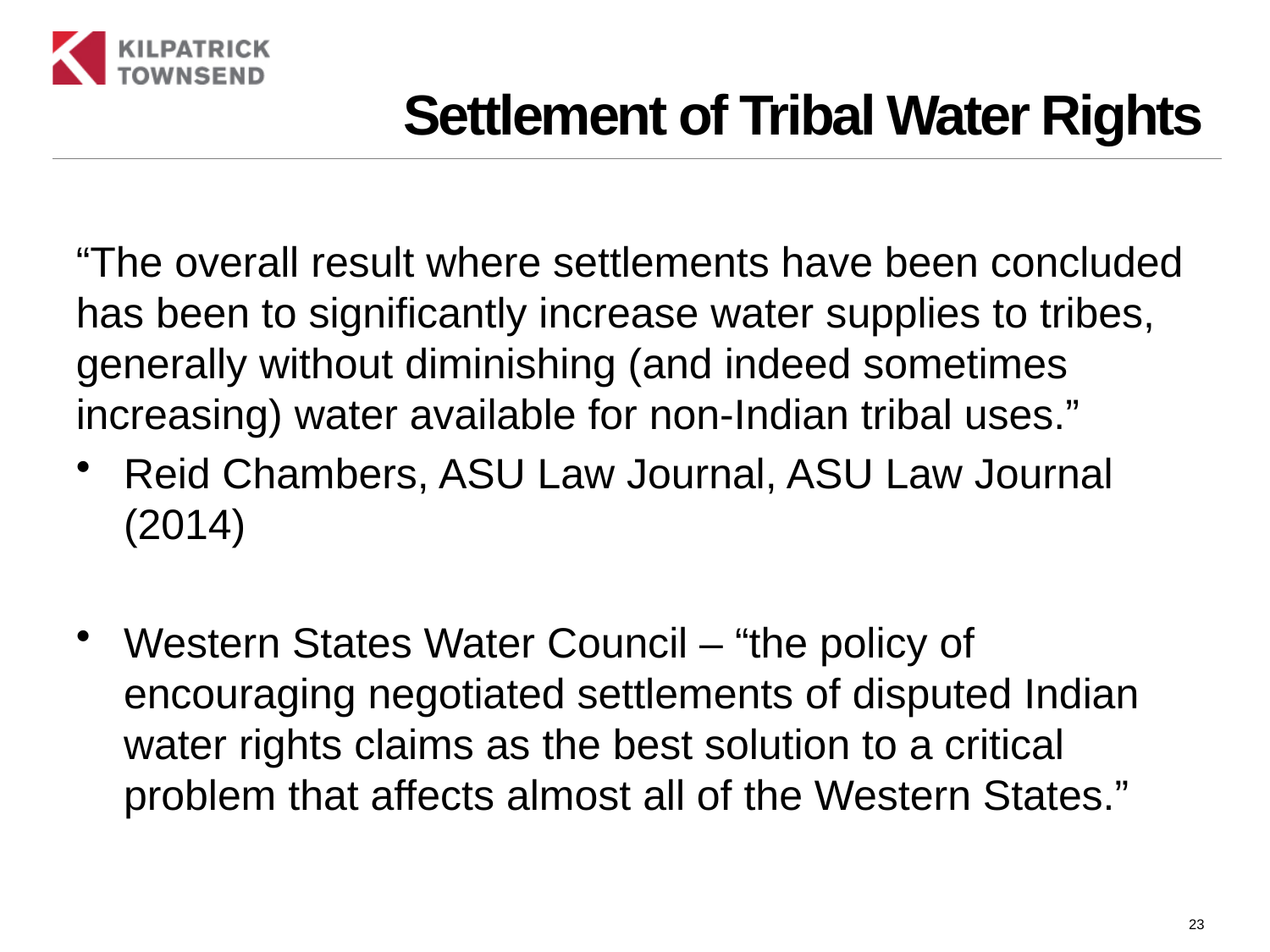

# Settlement of Tribal Water Rights

“The overall result where settlements have been concluded has been to significantly increase water supplies to tribes, generally without diminishing (and indeed sometimes increasing) water available for non-Indian tribal uses.”
Reid Chambers, ASU Law Journal, ASU Law Journal (2014)

Western States Water Council – “the policy of encouraging negotiated settlements of disputed Indian water rights claims as the best solution to a critical problem that affects almost all of the Western States.”

23